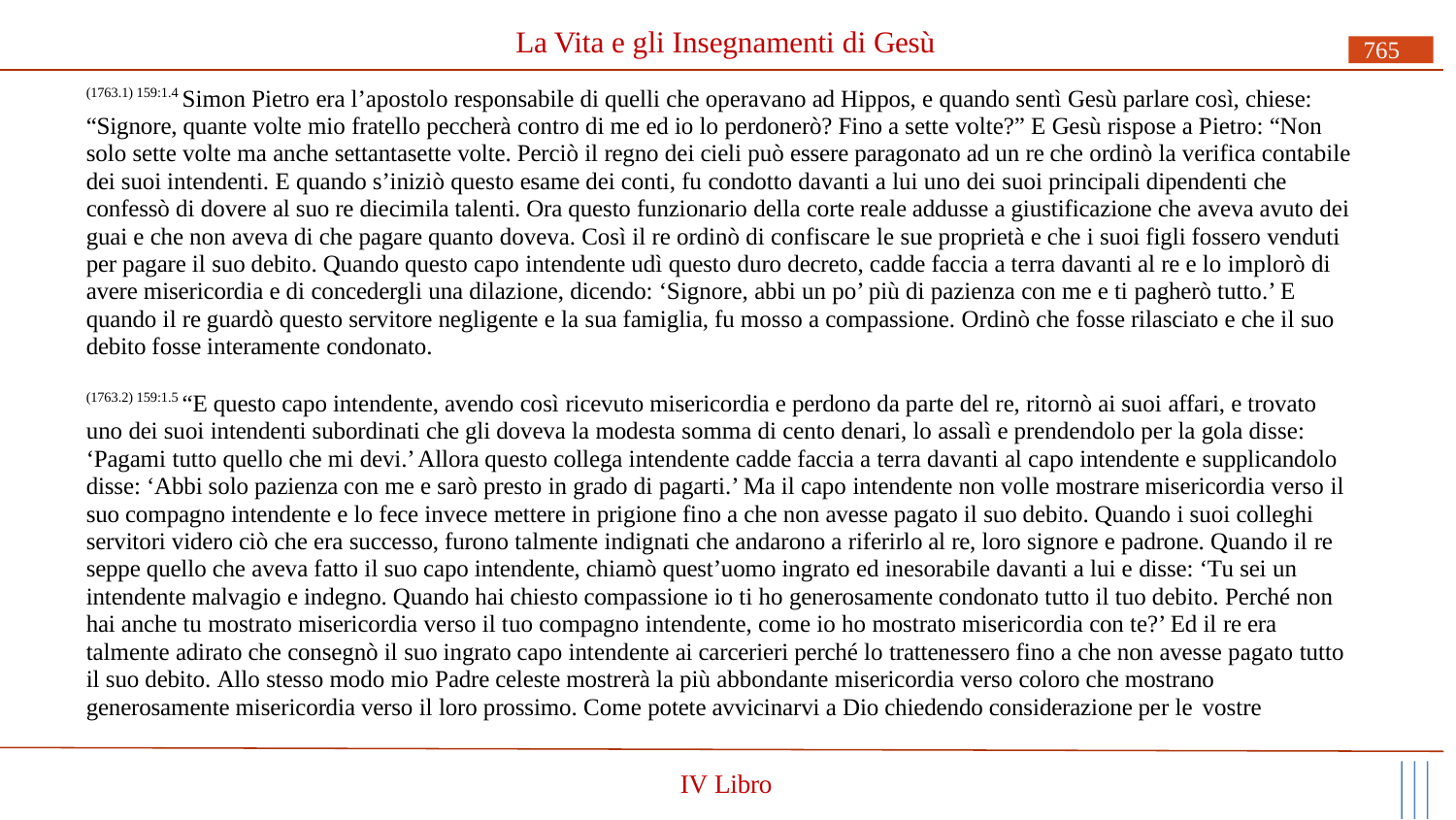

# La Vita e gli Insegnamenti di Gesù
765

(1763.1) 159:1.4 Simon Pietro era l’apostolo responsabile di quelli che operavano ad Hippos, e quando sentì Gesù parlare così, chiese:  “Signore, quante volte mio fratello peccherà contro di me ed io lo perdonerò? Fino a sette volte?” E Gesù rispose a Pietro: “Non  solo sette volte ma anche settantasette volte. Perciò il regno dei cieli può essere paragonato ad un re che ordinò la verifica contabile  dei suoi intendenti. E quando s’iniziò questo esame dei conti, fu condotto davanti a lui uno dei suoi principali dipendenti che  confessò di dovere al suo re diecimila talenti. Ora questo funzionario della corte reale addusse a giustificazione che aveva avuto dei  guai e che non aveva di che pagare quanto doveva. Così il re ordinò di confiscare le sue proprietà e che i suoi figli fossero venduti  per pagare il suo debito. Quando questo capo intendente udì questo duro decreto, cadde faccia a terra davanti al re e lo implorò di  avere misericordia e di concedergli una dilazione, dicendo: ‘Signore, abbi un po’ più di pazienza con me e ti pagherò tutto.’ E  quando il re guardò questo servitore negligente e la sua famiglia, fu mosso a compassione. Ordinò che fosse rilasciato e che il suo  debito fosse interamente condonato.

(1763.2) 159:1.5 “E questo capo intendente, avendo così ricevuto misericordia e perdono da parte del re, ritornò ai suoi affari, e trovato  uno dei suoi intendenti subordinati che gli doveva la modesta somma di cento denari, lo assalì e prendendolo per la gola disse:  ‘Pagami tutto quello che mi devi.’ Allora questo collega intendente cadde faccia a terra davanti al capo intendente e supplicandolo  disse: ‘Abbi solo pazienza con me e sarò presto in grado di pagarti.’ Ma il capo intendente non volle mostrare misericordia verso il  suo compagno intendente e lo fece invece mettere in prigione fino a che non avesse pagato il suo debito. Quando i suoi colleghi  servitori videro ciò che era successo, furono talmente indignati che andarono a riferirlo al re, loro signore e padrone. Quando il re  seppe quello che aveva fatto il suo capo intendente, chiamò quest’uomo ingrato ed inesorabile davanti a lui e disse: ‘Tu sei un  intendente malvagio e indegno. Quando hai chiesto compassione io ti ho generosamente condonato tutto il tuo debito. Perché non  hai anche tu mostrato misericordia verso il tuo compagno intendente, come io ho mostrato misericordia con te?’ Ed il re era  talmente adirato che consegnò il suo ingrato capo intendente ai carcerieri perché lo trattenessero fino a che non avesse pagato tutto  il suo debito. Allo stesso modo mio Padre celeste mostrerà la più abbondante misericordia verso coloro che mostrano  generosamente misericordia verso il loro prossimo. Come potete avvicinarvi a Dio chiedendo considerazione per le vostre

IV Libro